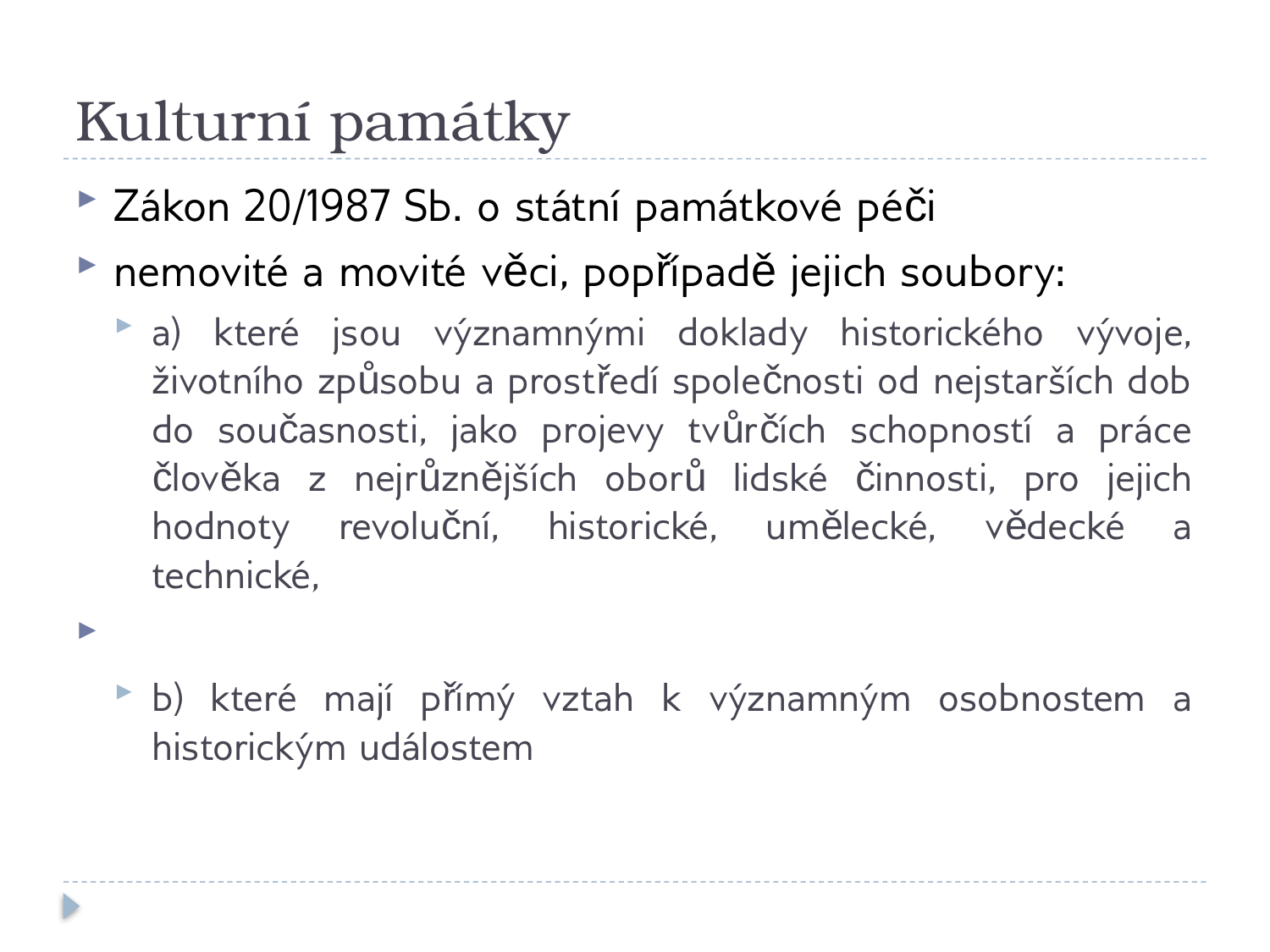

# Kulturní památky
Zákon 20/1987 Sb. o státní památkové péči
nemovité a movité věci, popřípadě jejich soubory:
a) které jsou významnými doklady historického vývoje, životního způsobu a prostředí společnosti od nejstarších dob do současnosti, jako projevy tvůrčích schopností a práce člověka z nejrůznějších oborů lidské činnosti, pro jejich hodnoty revoluční, historické, umělecké, vědecké a technické,

b) které mají přímý vztah k významným osobnostem a historickým událostem